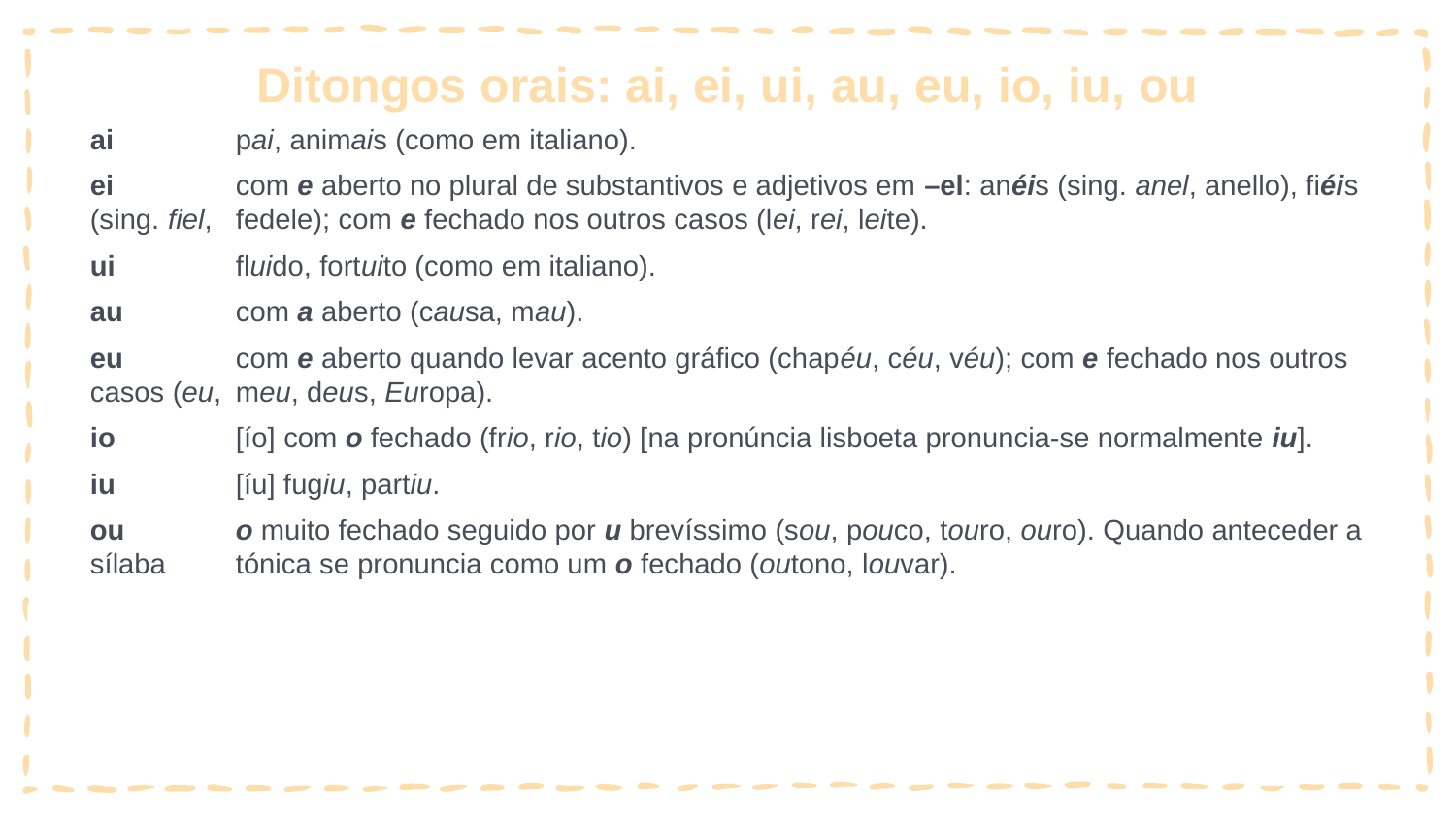

# Ditongos orais: ai, ei, ui, au, eu, io, iu, ou
ai	pai, animais (como em italiano).
ei	com e aberto no plural de substantivos e adjetivos em –el: anéis (sing. anel, anello), fiéis (sing. fiel, 	fedele); com e fechado nos outros casos (lei, rei, leite).
ui	fluido, fortuito (como em italiano).
au	com a aberto (causa, mau).
eu	com e aberto quando levar acento gráfico (chapéu, céu, véu); com e fechado nos outros casos (eu, 	meu, deus, Europa).
io	[ío] com o fechado (frio, rio, tio) [na pronúncia lisboeta pronuncia-se normalmente iu].
iu	[íu] fugiu, partiu.
ou	o muito fechado seguido por u brevíssimo (sou, pouco, touro, ouro). Quando anteceder a sílaba 	tónica se pronuncia como um o fechado (outono, louvar).